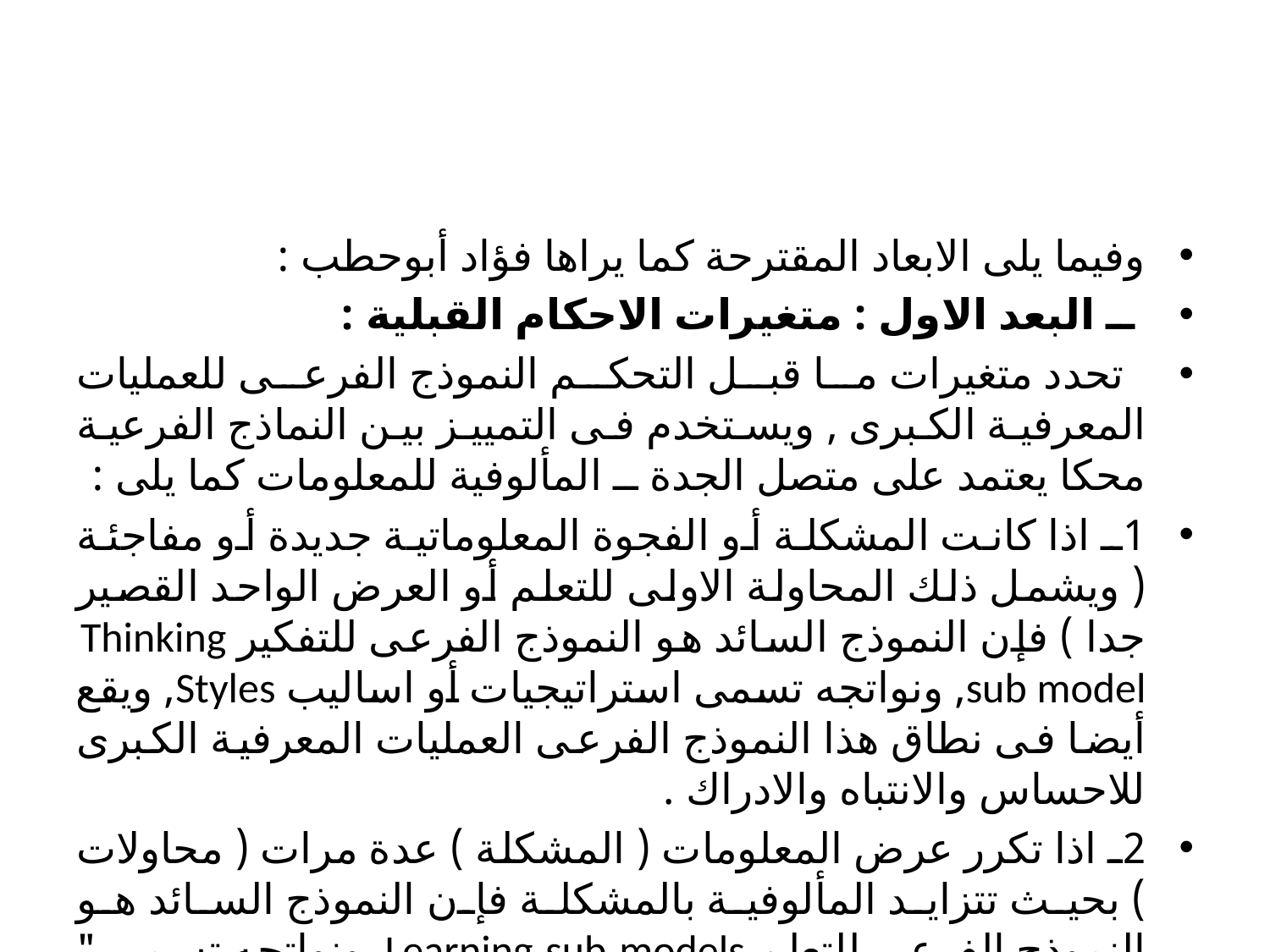

#
وفيما يلى الابعاد المقترحة كما يراها فؤاد أبوحطب :
 ــ البعد الاول : متغيرات الاحكام القبلية :
  تحدد متغيرات ما قبل التحكم النموذج الفرعى للعمليات المعرفية الكبرى , ويستخدم فى التمييز بين النماذج الفرعية محكا يعتمد على متصل الجدة ــ المألوفية للمعلومات كما يلى :
1ـ اذا كانت المشكلة أو الفجوة المعلوماتية جديدة أو مفاجئة ( ويشمل ذلك المحاولة الاولى للتعلم أو العرض الواحد القصير جدا ) فإن النموذج السائد هو النموذج الفرعى للتفكير Thinking sub model, ونواتجه تسمى استراتيجيات أو اساليب Styles, ويقع أيضا فى نطاق هذا النموذج الفرعى العمليات المعرفية الكبرى للاحساس والانتباه والادراك .
2ـ اذا تكرر عرض المعلومات ( المشكلة ) عدة مرات ( محاولات ) بحيث تتزايد المألوفية بالمشكلة فإن النموذج السائد هو النموذج الفرعى للتعلم Learning sub models  ونواتجه تسمى " مهارات " Skills .